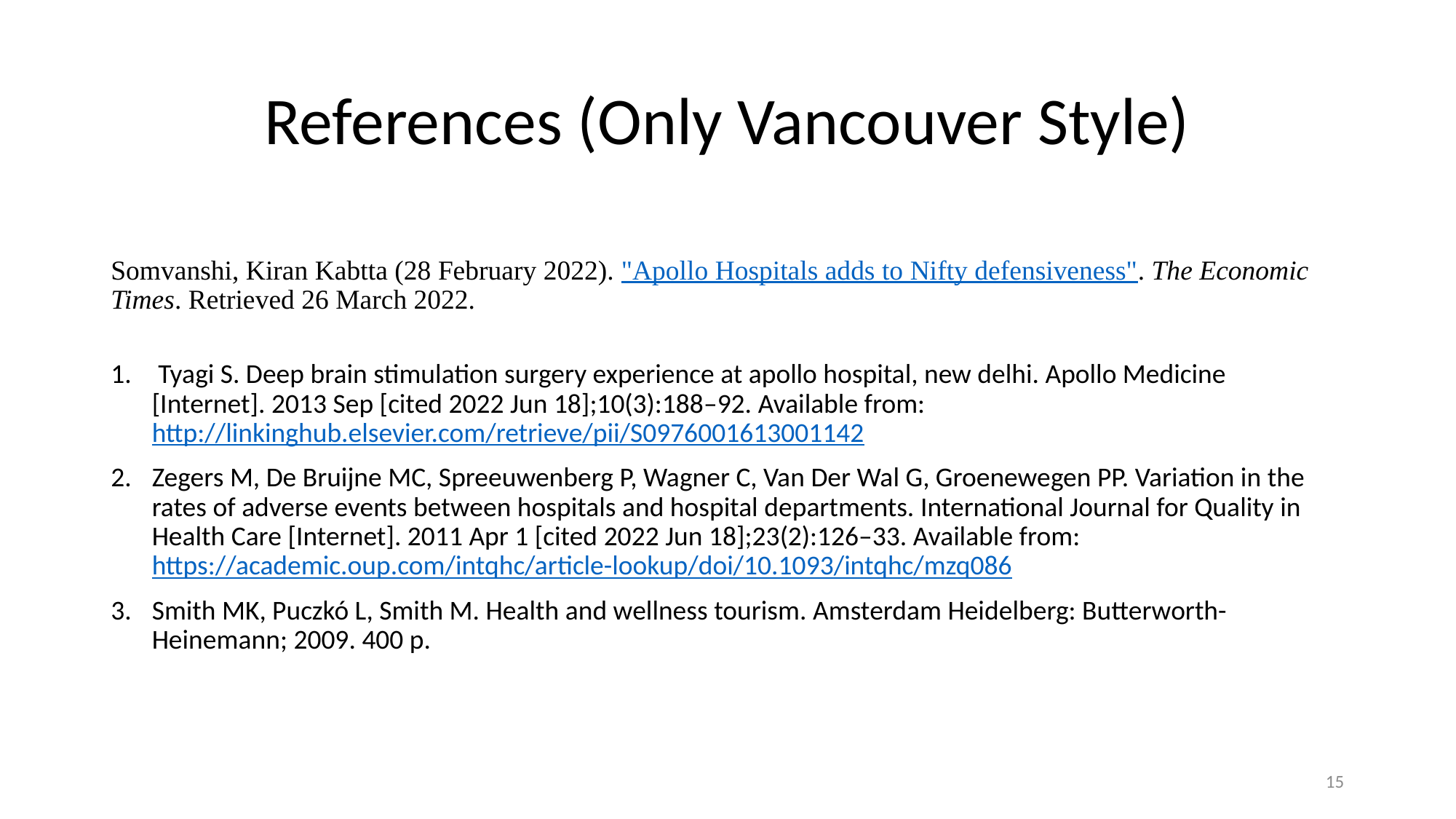

# References (Only Vancouver Style)

Somvanshi, Kiran Kabtta (28 February 2022). "Apollo Hospitals adds to Nifty defensiveness". The Economic Times. Retrieved 26 March 2022.

 Tyagi S. Deep brain stimulation surgery experience at apollo hospital, new delhi. Apollo Medicine [Internet]. 2013 Sep [cited 2022 Jun 18];10(3):188–92. Available from: http://linkinghub.elsevier.com/retrieve/pii/S0976001613001142
Zegers M, De Bruijne MC, Spreeuwenberg P, Wagner C, Van Der Wal G, Groenewegen PP. Variation in the rates of adverse events between hospitals and hospital departments. International Journal for Quality in Health Care [Internet]. 2011 Apr 1 [cited 2022 Jun 18];23(2):126–33. Available from: https://academic.oup.com/intqhc/article-lookup/doi/10.1093/intqhc/mzq086
Smith MK, Puczkó L, Smith M. Health and wellness tourism. Amsterdam Heidelberg: Butterworth-Heinemann; 2009. 400 p.

15